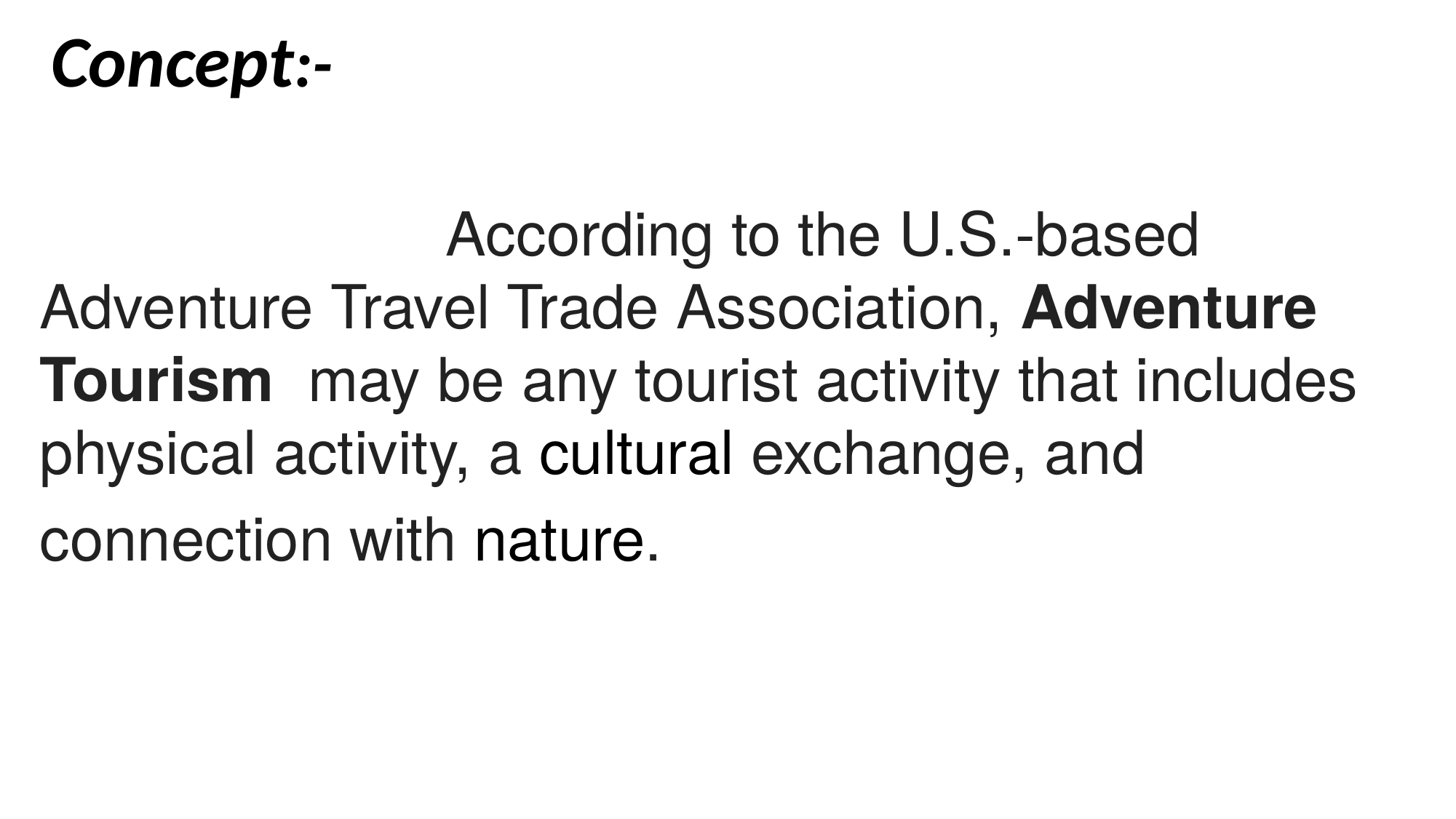

Concept:-

                        According to the U.S.-based Adventure Travel Trade Association, Adventure Tourism  may be any tourist activity that includes physical activity, a cultural exchange, and connection with nature.